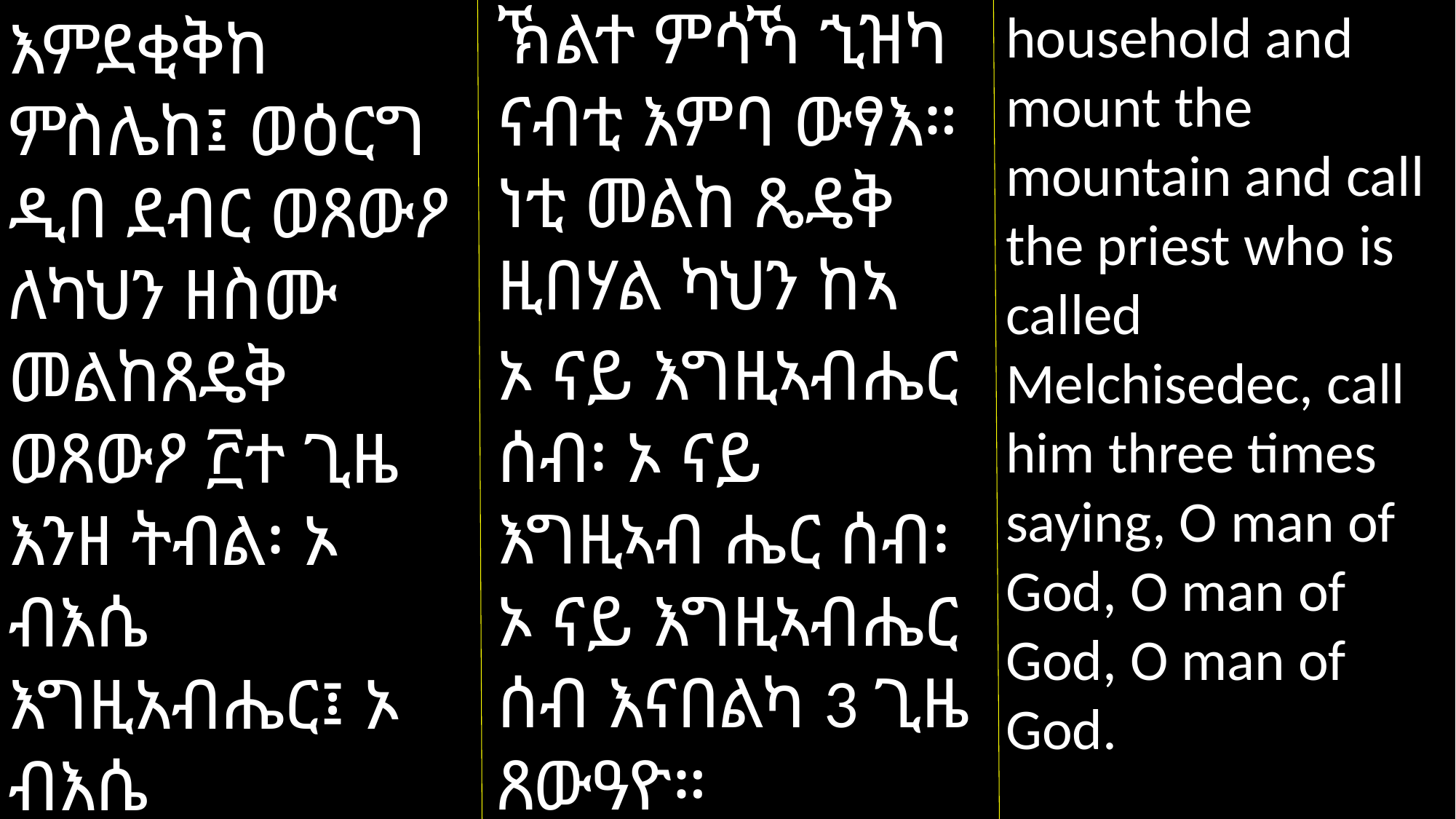

እምደቂቅከ ምስሌከ፤ ወዕርግ ዲበ ደብር ወጸውዖ ለካህን ዘስሙ መልከጸዴቅ ወጸውዖ ፫ተ ጊዜ እንዘ ትብል፡ ኦ ብእሴ እግዚአብሔር፤ ኦ ብእሴ እግዚአብሔር፤ ኦ ብእሴ እግዚአብሔ።
ኽልተ ምሳኻ ኂዝካ ናብቲ እምባ ውፃእ። ነቲ መልከ ጼዴቅ ዚበሃል ካህን ከኣ
ኦ ናይ እግዚኣብሔር ሰብ፡ ኦ ናይ እግዚኣብ ሔር ሰብ፡ ኦ ናይ እግዚኣብሔር ሰብ እናበልካ 3 ጊዜ ጸውዓዮ።
household and mount the mountain and call the priest who is called Melchisedec, call him three times saying, O man of God, O man of God, O man of God.